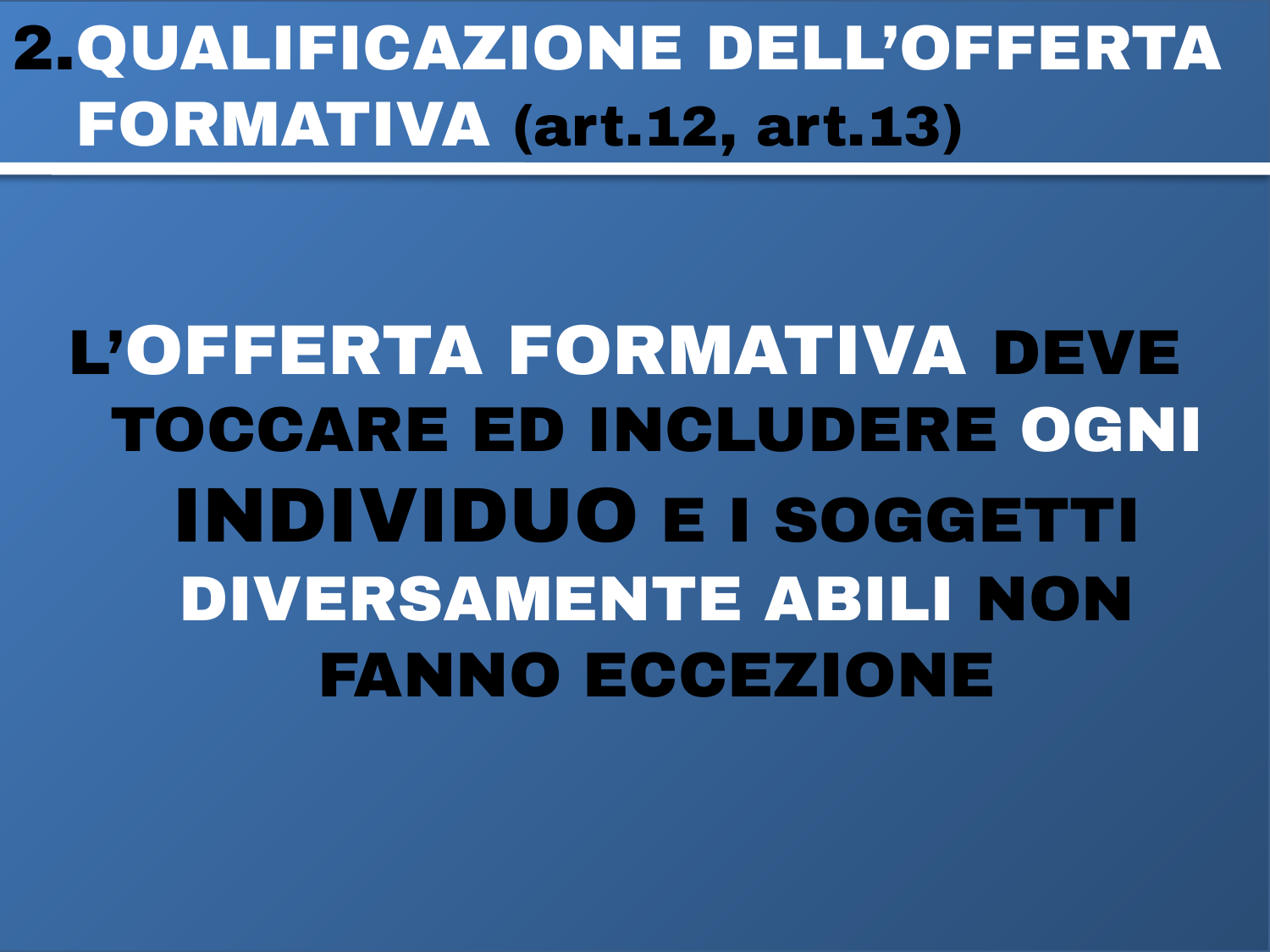

2.QUALIFICAZIONE DELL’OFFERTA FORMATIVA (art.12, art.13)

L’OFFERTA FORMATIVA DEVE TOCCARE ED INCLUDERE OGNI INDIVIDUO E I SOGGETTI DIVERSAMENTE ABILI NON FANNO ECCEZIONE